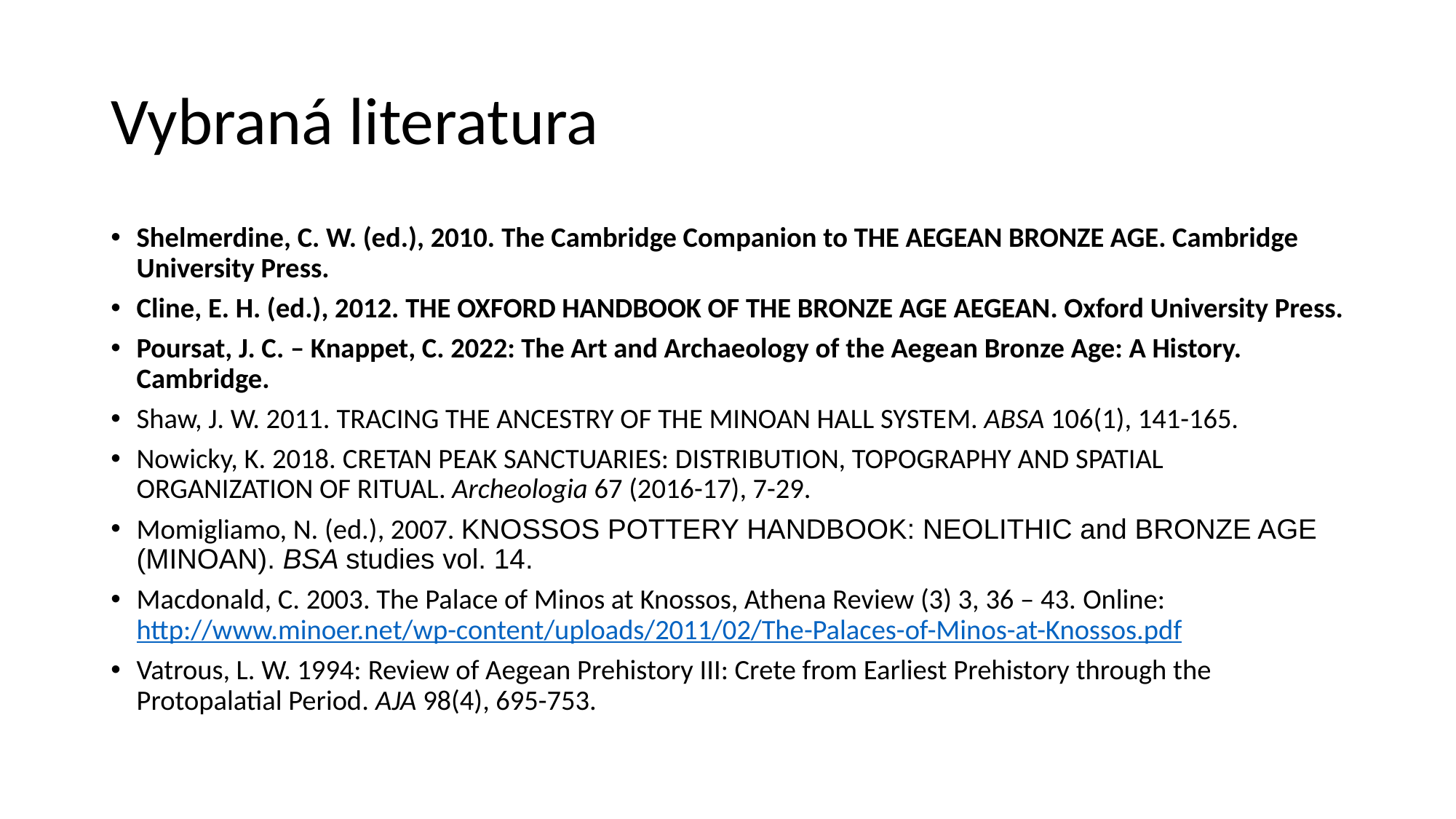

# Vybraná literatura
Shelmerdine, C. W. (ed.), 2010. The Cambridge Companion to THE AEGEAN BRONZE AGE. Cambridge University Press.
Cline, E. H. (ed.), 2012. THE OXFORD HANDBOOK OF THE BRONZE AGE AEGEAN. Oxford University Press.
Poursat, J. C. – Knappet, C. 2022: The Art and Archaeology of the Aegean Bronze Age: A History. Cambridge.
Shaw, J. W. 2011. TRACING THE ANCESTRY OF THE MINOAN HALL SYSTEM. ABSA 106(1), 141-165.
Nowicky, K. 2018. CRETAN PEAK SANCTUARIES: DISTRIBUTION, TOPOGRAPHY AND SPATIAL ORGANIZATION OF RITUAL. Archeologia 67 (2016-17), 7-29.
Momigliamo, N. (ed.), 2007. KNOSSOS POTTERY HANDBOOK: NEOLITHIC and BRONZE AGE (MINOAN). BSA studies vol. 14.
Macdonald, C. 2003. The Palace of Minos at Knossos, Athena Review (3) 3, 36 – 43. Online: http://www.minoer.net/wp-content/uploads/2011/02/The-Palaces-of-Minos-at-Knossos.pdf
Vatrous, L. W. 1994: Review of Aegean Prehistory III: Crete from Earliest Prehistory through the Protopalatial Period. AJA 98(4), 695-753.